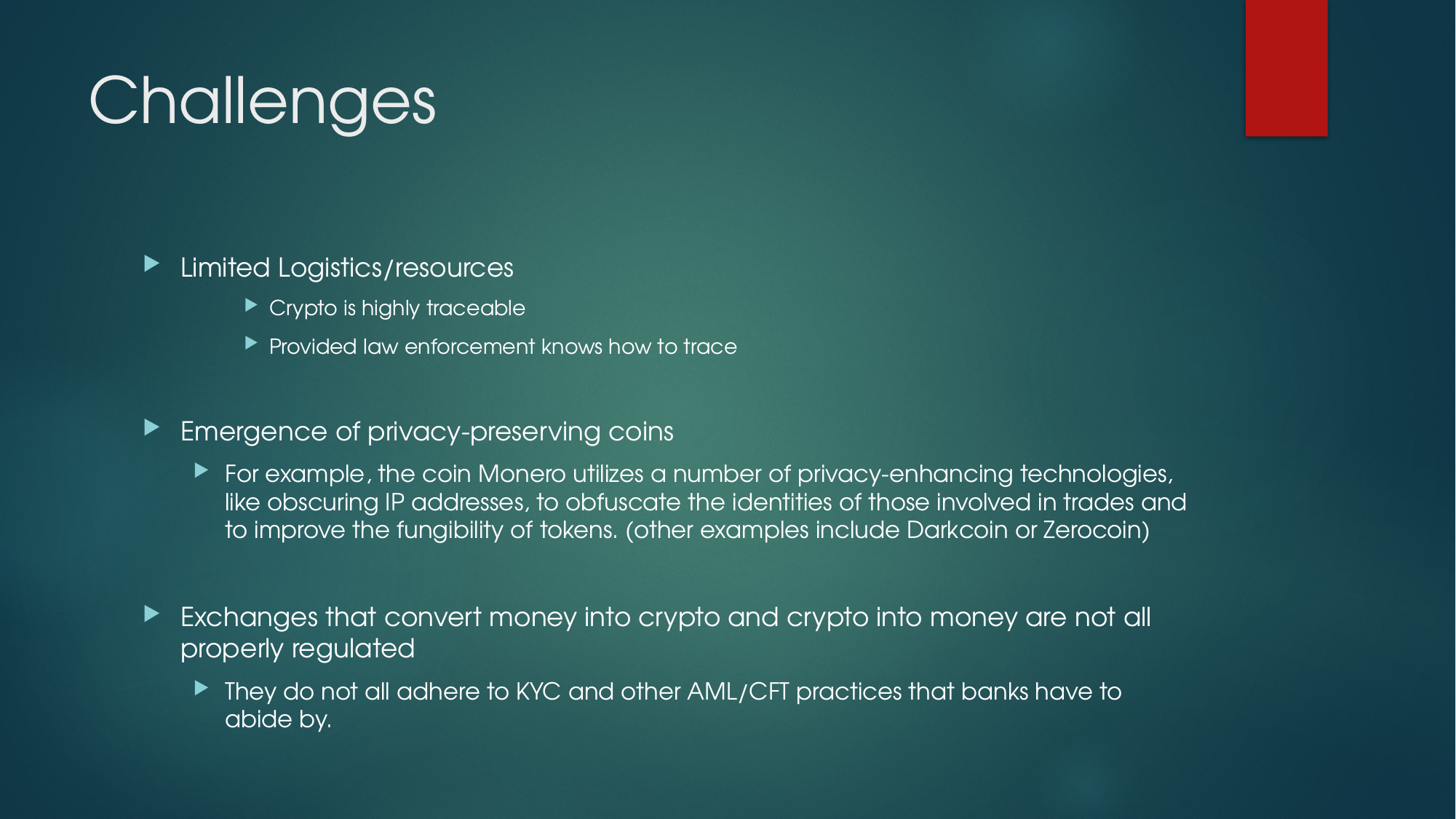

# Challenges
Limited Logistics/resources
Crypto is highly traceable
Provided law enforcement knows how to trace

Emergence of privacy-preserving coins
For example, the coin Monero utilizes a number of privacy-enhancing technologies, like obscuring IP addresses, to obfuscate the identities of those involved in trades and to improve the fungibility of tokens. (other examples include Darkcoin or Zerocoin)

Exchanges that convert money into crypto and crypto into money are not all properly regulated
They do not all adhere to KYC and other AML/CFT practices that banks have to abide by.